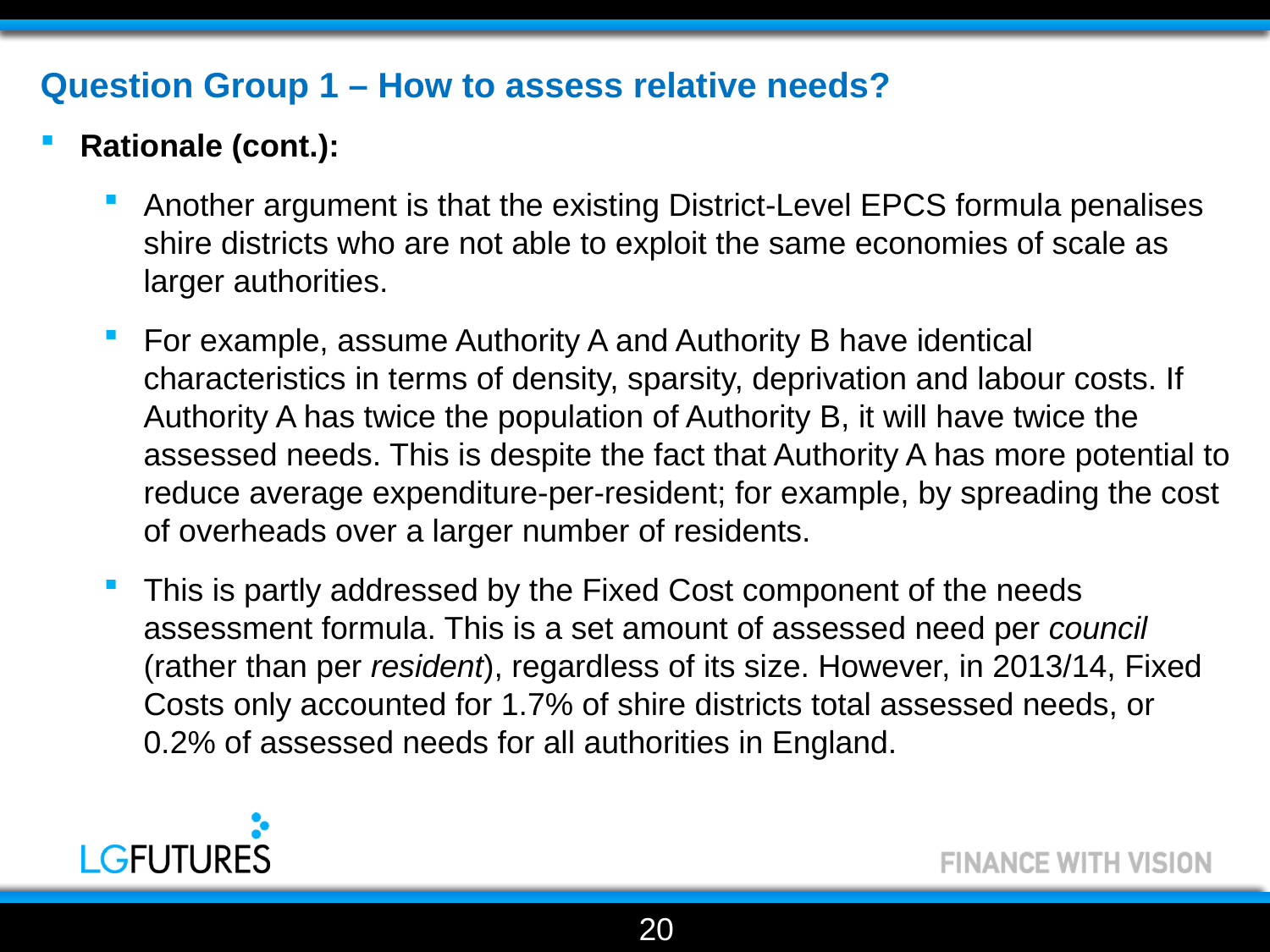

Question Group 1 – How to assess relative needs?
Rationale (cont.):
Another argument is that the existing District-Level EPCS formula penalises shire districts who are not able to exploit the same economies of scale as larger authorities.
For example, assume Authority A and Authority B have identical characteristics in terms of density, sparsity, deprivation and labour costs. If Authority A has twice the population of Authority B, it will have twice the assessed needs. This is despite the fact that Authority A has more potential to reduce average expenditure-per-resident; for example, by spreading the cost of overheads over a larger number of residents.
This is partly addressed by the Fixed Cost component of the needs assessment formula. This is a set amount of assessed need per council (rather than per resident), regardless of its size. However, in 2013/14, Fixed Costs only accounted for 1.7% of shire districts total assessed needs, or 0.2% of assessed needs for all authorities in England.
20